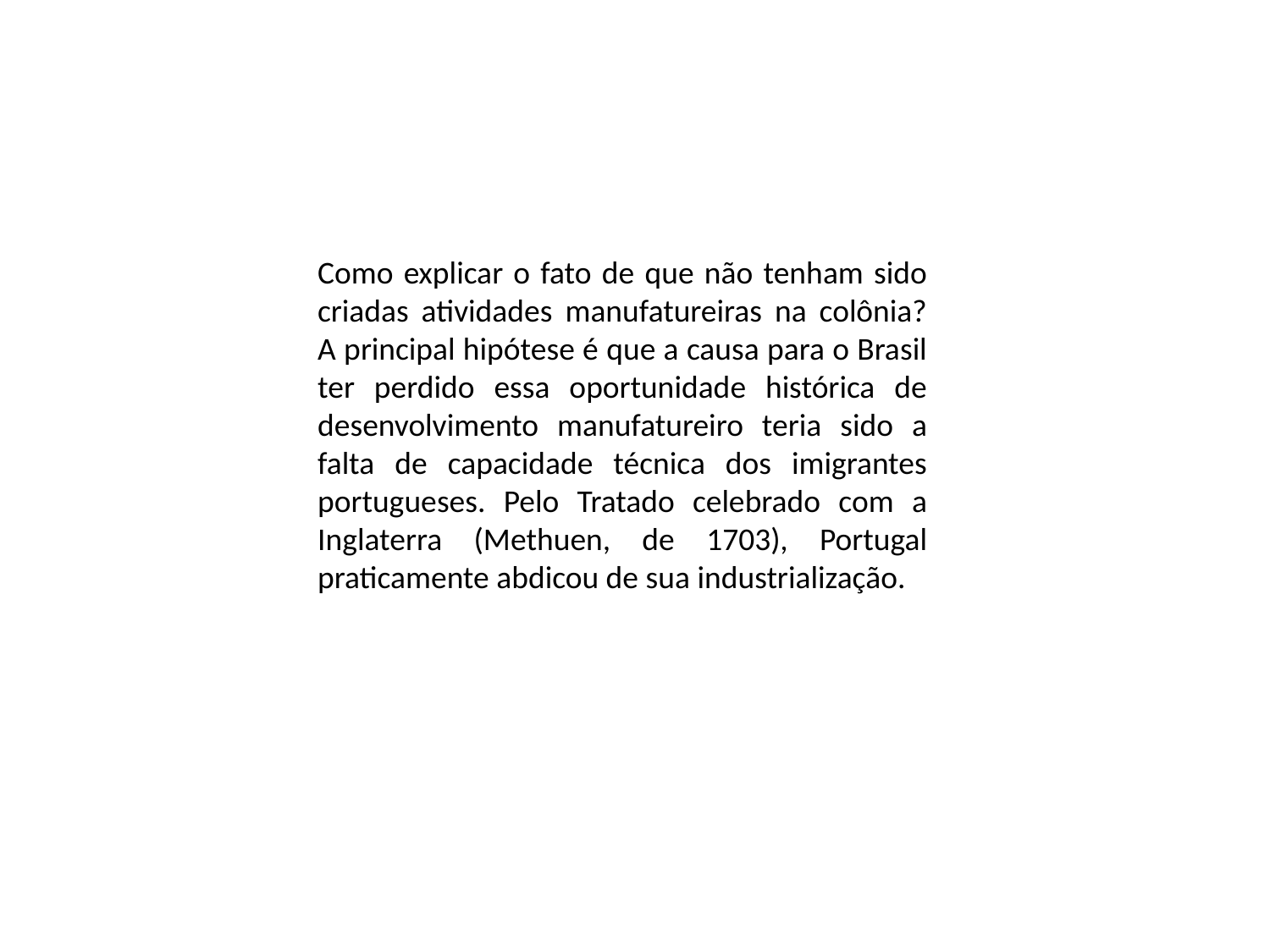

Como explicar o fato de que não tenham sido criadas atividades manufatureiras na colônia? A principal hipótese é que a causa para o Brasil ter perdido essa oportunidade histórica de desenvolvimento manufatureiro teria sido a falta de capacidade técnica dos imigrantes portugueses. Pelo Tratado celebrado com a Inglaterra (Methuen, de 1703), Portugal praticamente abdicou de sua industrialização.